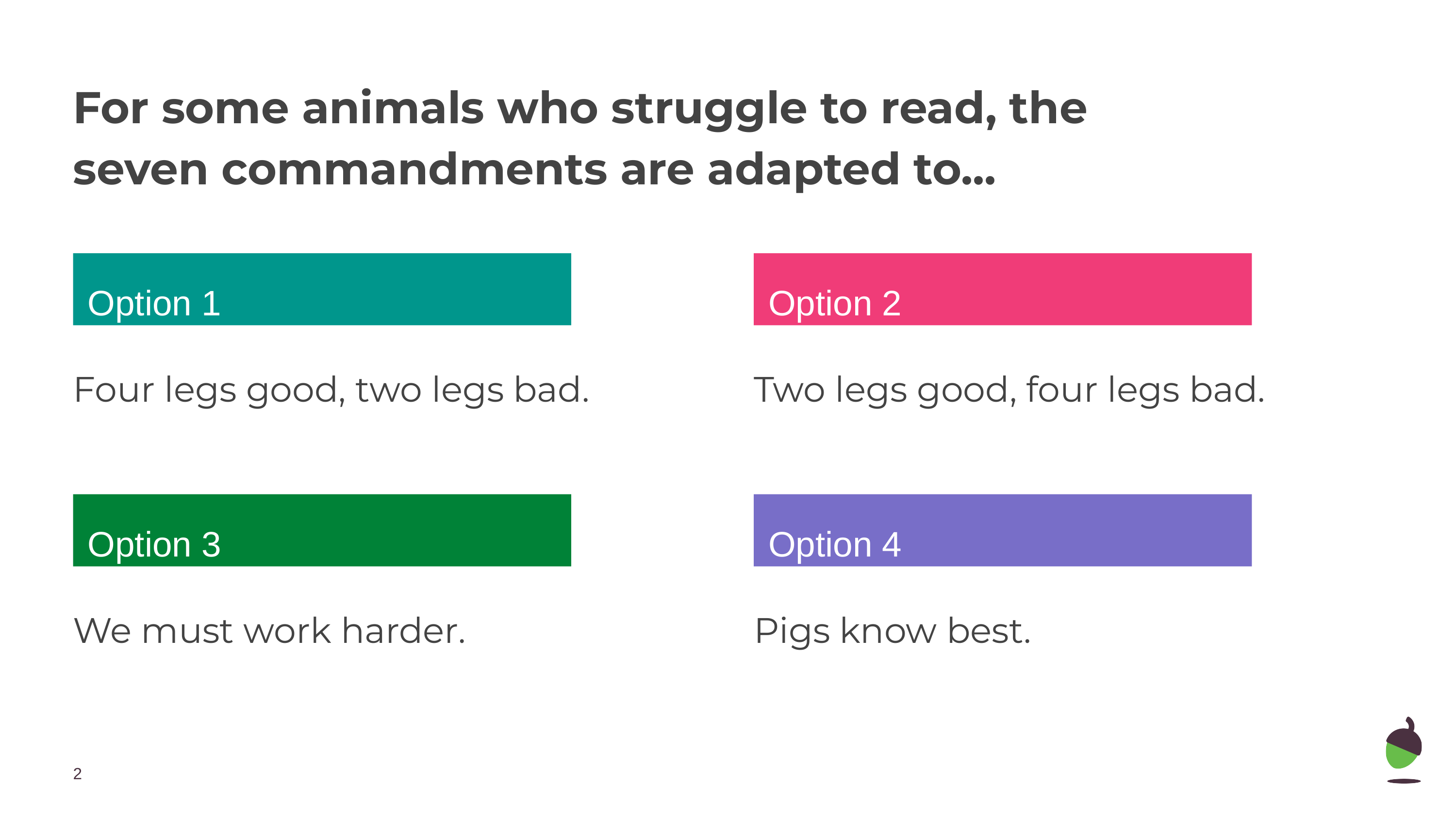

# For some animals who struggle to read, the seven commandments are adapted to...
Option 1
Option 2
Four legs good, two legs bad.
Two legs good, four legs bad.
Option 3
Option 4

We must work harder.
Pigs know best.
2